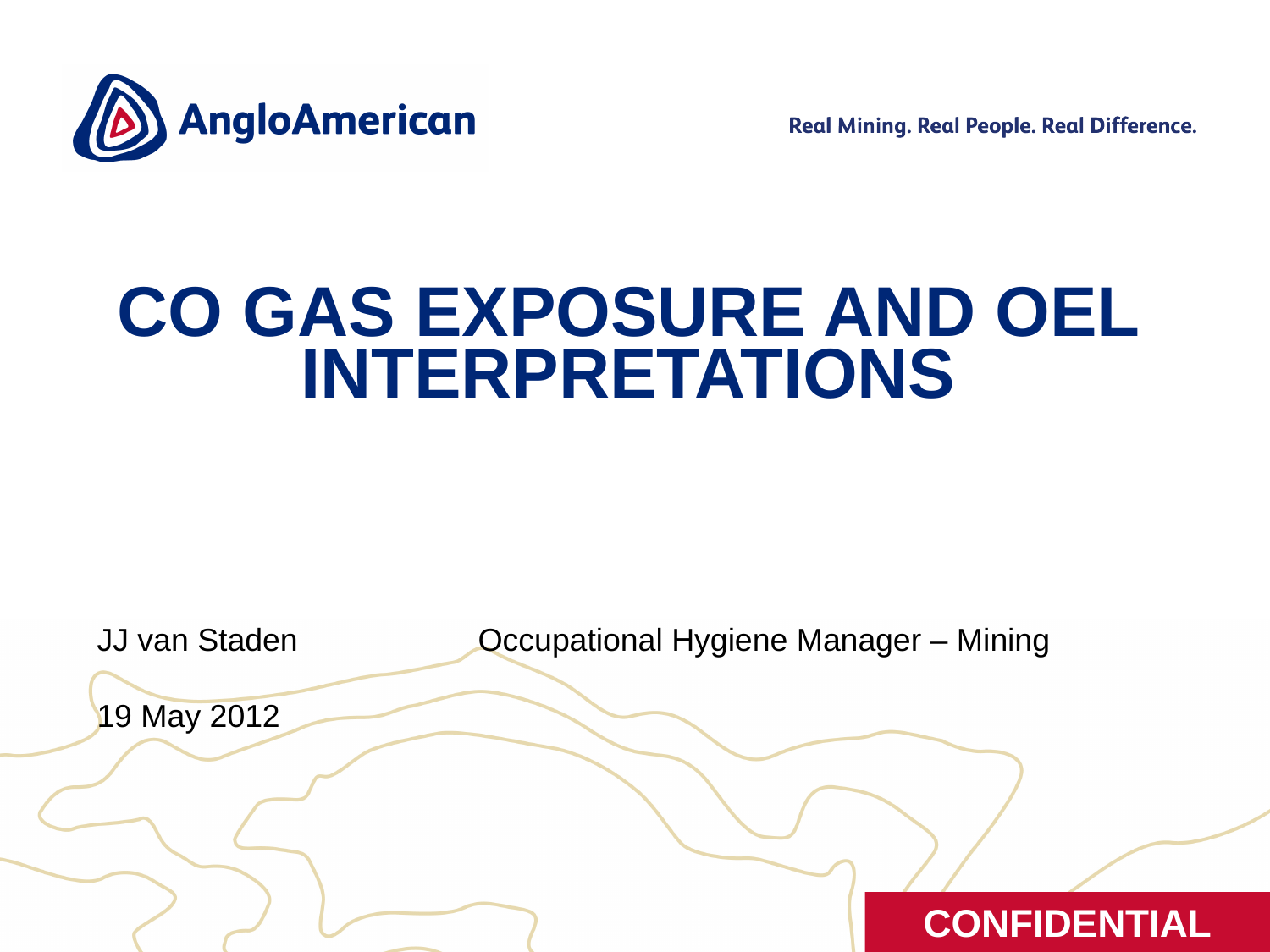

# CO Gas exposure and oel interpretations
JJ van Staden		Occupational Hygiene Manager – Mining

19 May 2012
1
CONFIDENTIAL